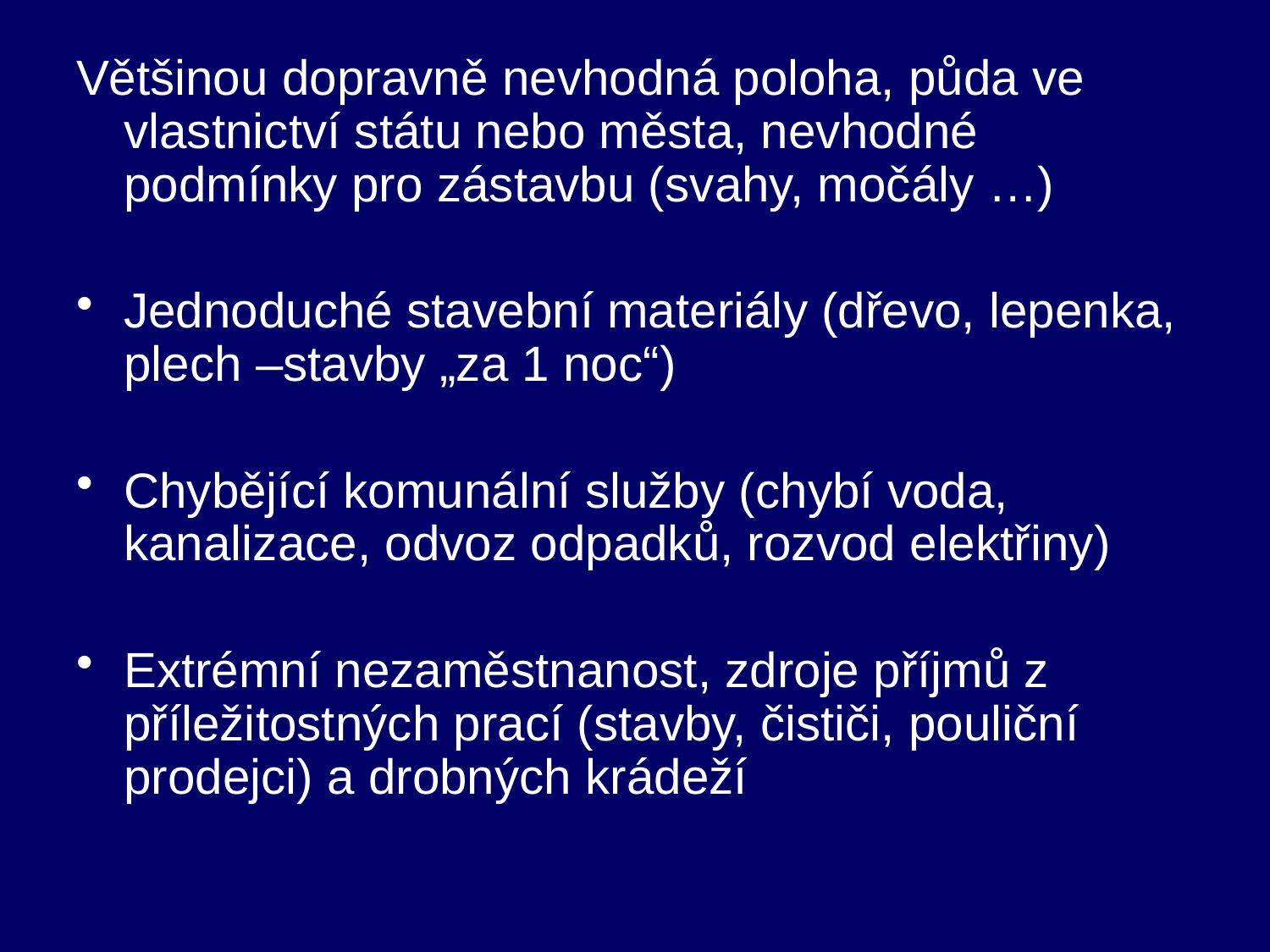

#
Většinou dopravně nevhodná poloha, půda ve vlastnictví státu nebo města, nevhodné podmínky pro zástavbu (svahy, močály …)

Jednoduché stavební materiály (dřevo, lepenka, plech –stavby „za 1 noc“)

Chybějící komunální služby (chybí voda, kanalizace, odvoz odpadků, rozvod elektřiny)

Extrémní nezaměstnanost, zdroje příjmů z příležitostných prací (stavby, čističi, pouliční prodejci) a drobných krádeží